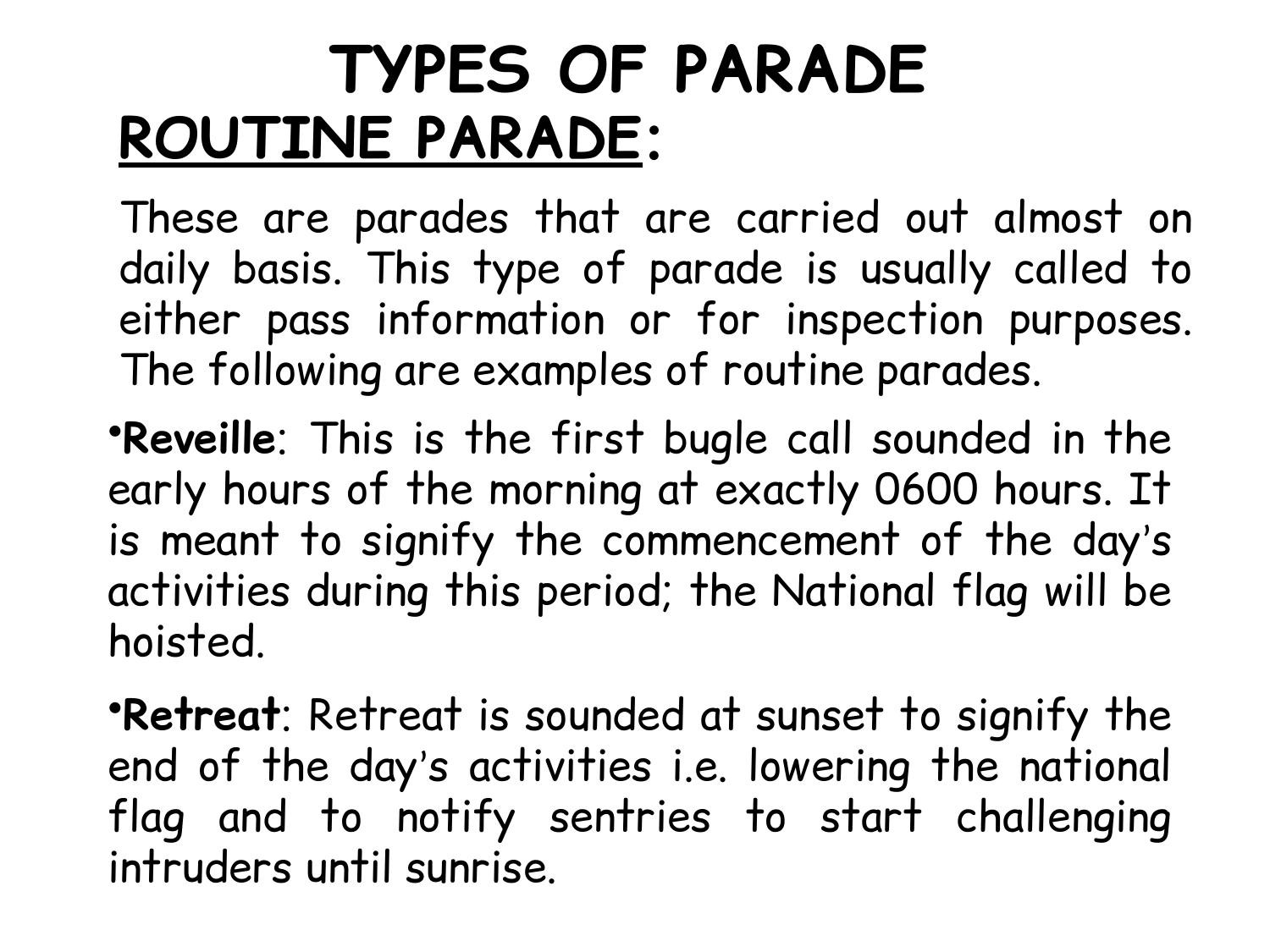

TYPES OF PARADE
ROUTINE PARADE:

These are parades that are carried out almost on daily basis. This type of parade is usually called to either pass information or for inspection purposes. The following are examples of routine parades.
Reveille: This is the first bugle call sounded in the early hours of the morning at exactly 0600 hours. It is meant to signify the commencement of the day’s activities during this period; the National flag will be hoisted.

Retreat: Retreat is sounded at sunset to signify the end of the day’s activities i.e. lowering the national flag and to notify sentries to start challenging intruders until sunrise.